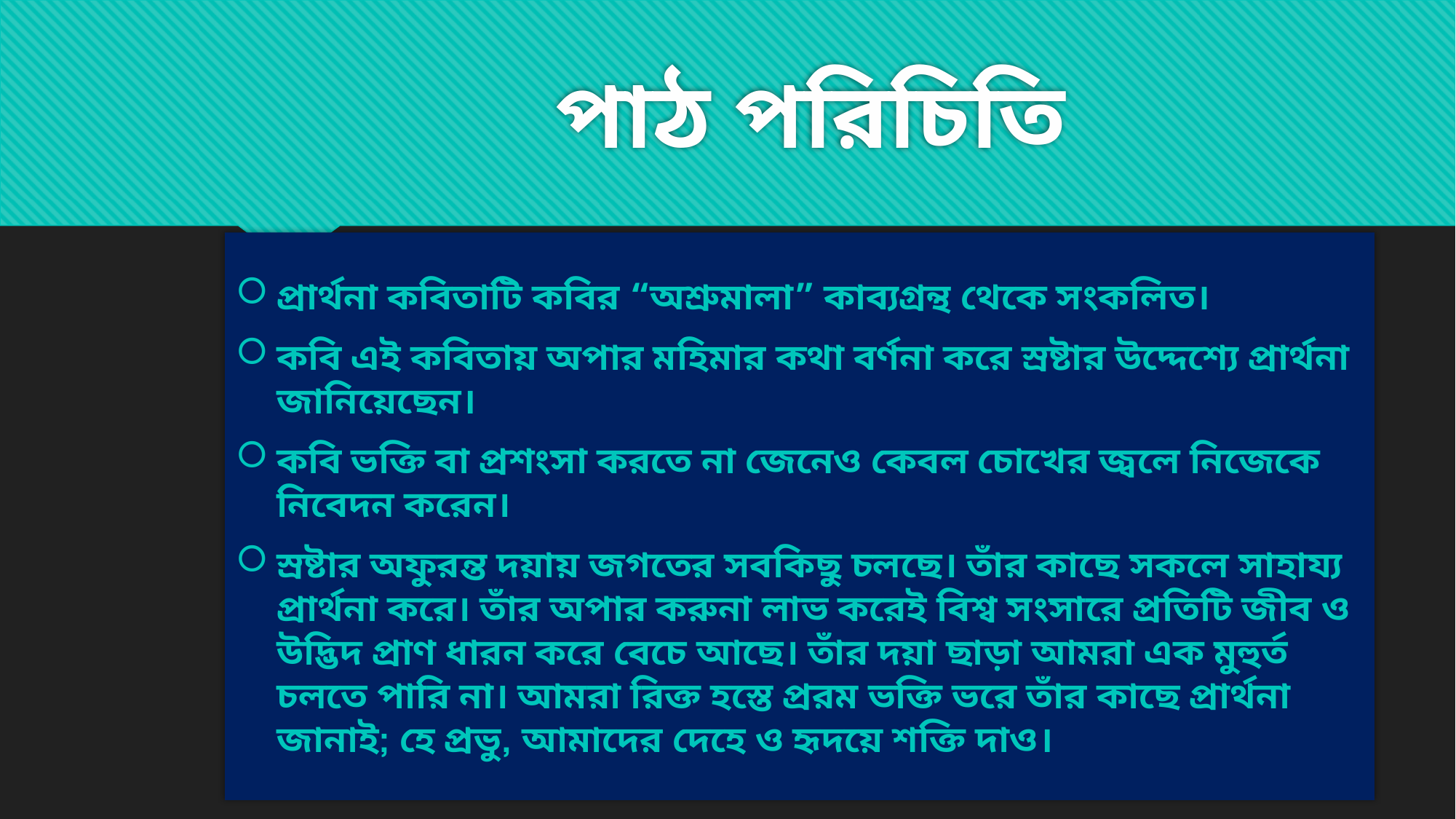

# পাঠ পরিচিতি
প্রার্থনা কবিতাটি কবির “অশ্রুমালা” কাব্যগ্রন্থ থেকে সংকলিত।
কবি এই কবিতায় অপার মহিমার কথা বর্ণনা করে স্রষ্টার উদ্দেশ্যে প্রার্থনা জানিয়েছেন।
কবি ভক্তি বা প্রশংসা করতে না জেনেও কেবল চোখের জ্বলে নিজেকে নিবেদন করেন।
স্রষ্টার অফুরন্ত দয়ায় জগতের সবকিছু চলছে। তাঁর কাছে সকলে সাহায্য প্রার্থনা করে। তাঁর অপার করুনা লাভ করেই বিশ্ব সংসারে প্রতিটি জীব ও উদ্ভিদ প্রাণ ধারন করে বেচে আছে। তাঁর দয়া ছাড়া আমরা এক মুহুর্ত চলতে পারি না। আমরা রিক্ত হস্তে প্ররম ভক্তি ভরে তাঁর কাছে প্রার্থনা জানাই; হে প্রভু, আমাদের দেহে ও হৃদয়ে শক্তি দাও।